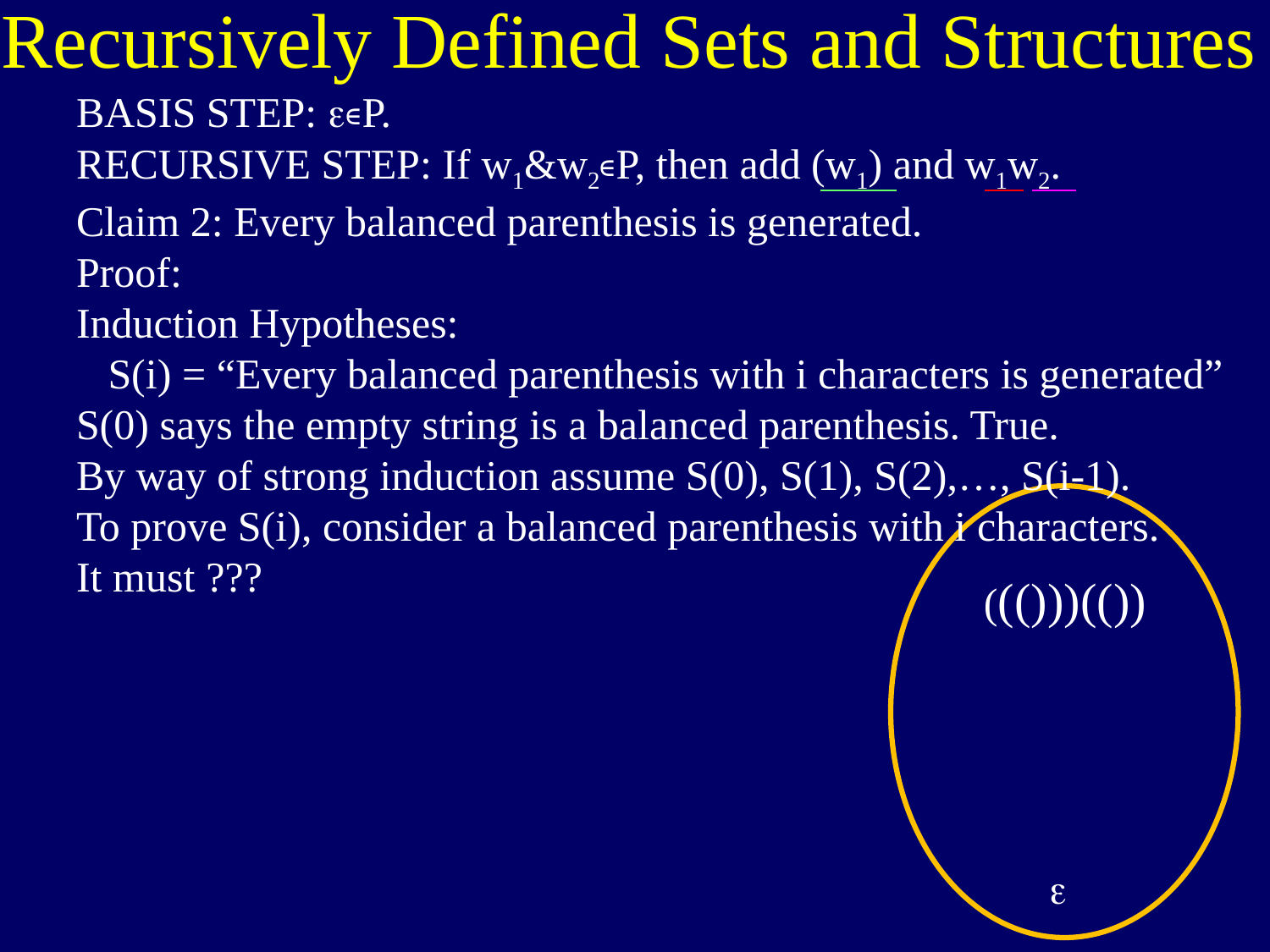

Recursively Defined Sets and Structures
BASIS STEP: ε∊P.
RECURSIVE STEP: If w1&w2∊P, then add (w1) and w1w2.
Claim 2: Every balanced parenthesis is generated.
Proof:
Induction Hypotheses:
   S(i) = “Every balanced parenthesis with i characters is generated”
S(0) says the empty string is a balanced parenthesis. True.
By way of strong induction assume S(0), S(1), S(2),…, S(i-1).
To prove S(i), consider a balanced parenthesis with i characters.
It must ???

((()))(())
ε